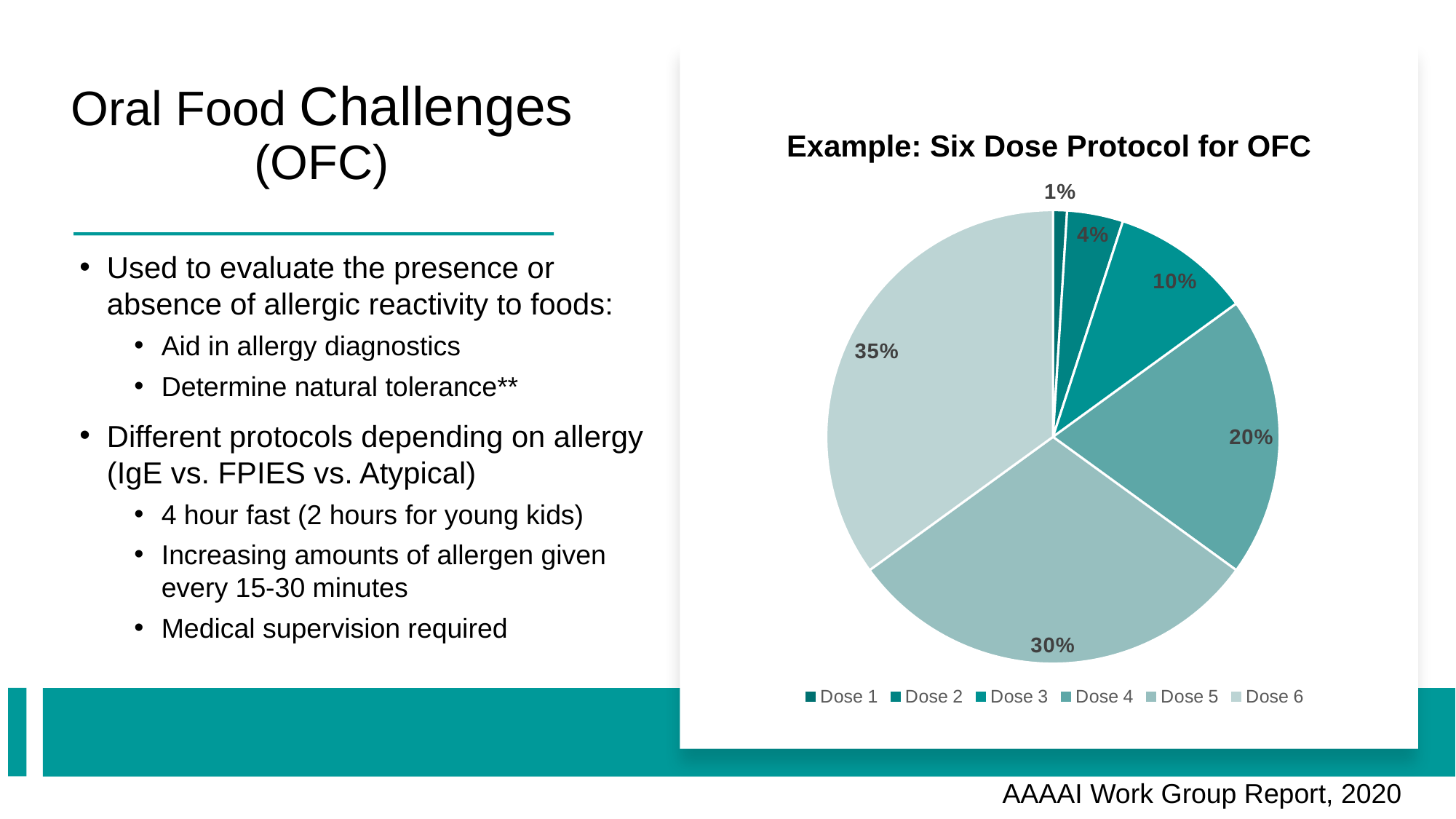

# Oral Food Challenges (OFC)
Example: Six Dose Protocol for OFC

### Chart

| Category | Sales |
|---|---|
| Dose 1 | 0.01 |
| Dose 2 | 0.04 |
| Dose 3 | 0.1 |
| Dose 4 | 0.2 |
| Dose 5 | 0.3 |
| Dose 6 | 0.35 |
Used to evaluate the presence or absence of allergic reactivity to foods:
Aid in allergy diagnostics
Determine natural tolerance**
Different protocols depending on allergy (IgE vs. FPIES vs. Atypical)
4 hour fast (2 hours for young kids)
Increasing amounts of allergen given every 15-30 minutes
Medical supervision required

AAAAI Work Group Report, 2020